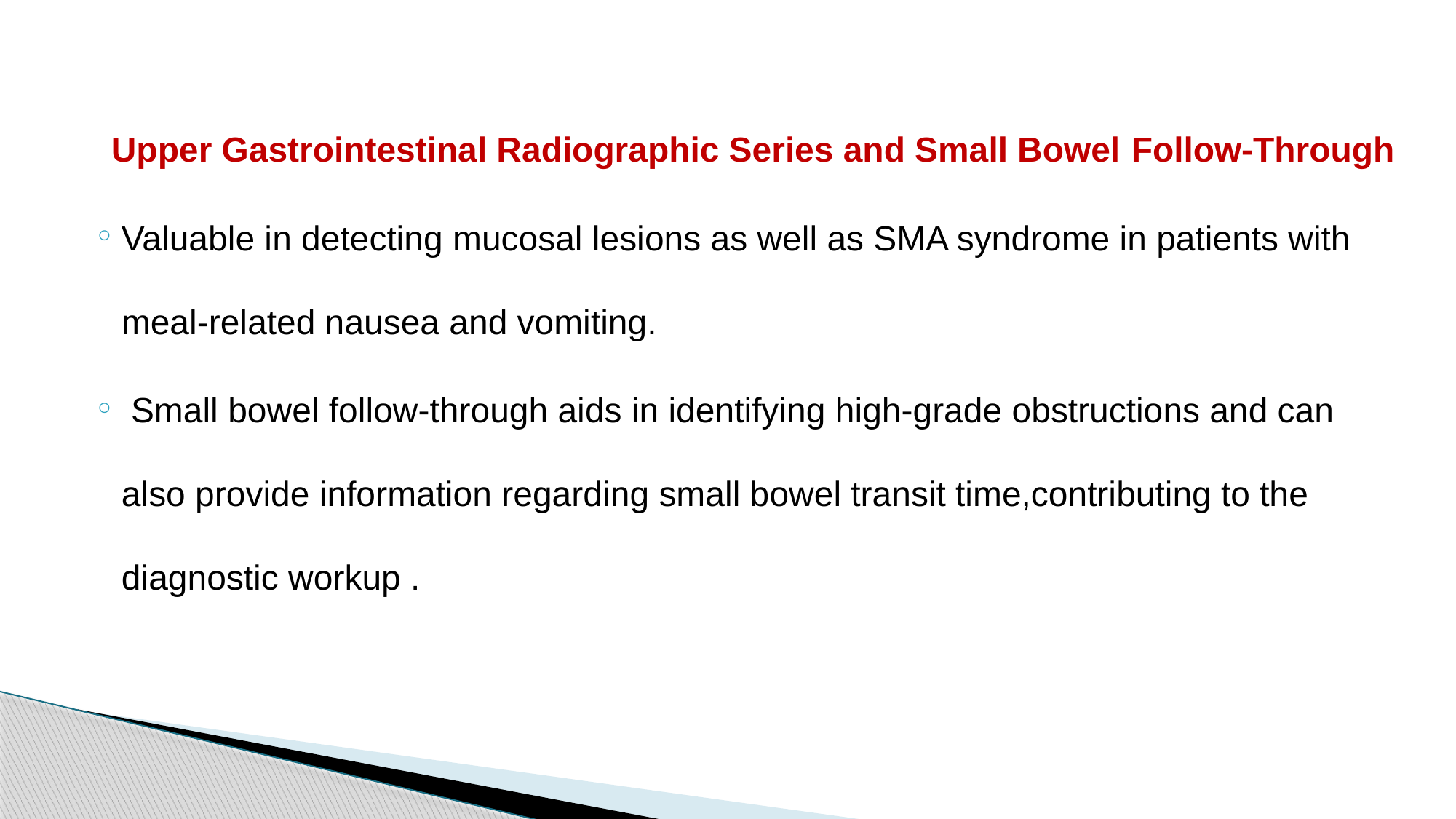

Upper Gastrointestinal Radiographic Series and Small Bowel Follow-Through
Valuable in detecting mucosal lesions as well as SMA syndrome in patients with meal-related nausea and vomiting.
 Small bowel follow-through aids in identifying high-grade obstructions and can also provide information regarding small bowel transit time,contributing to the diagnostic workup .